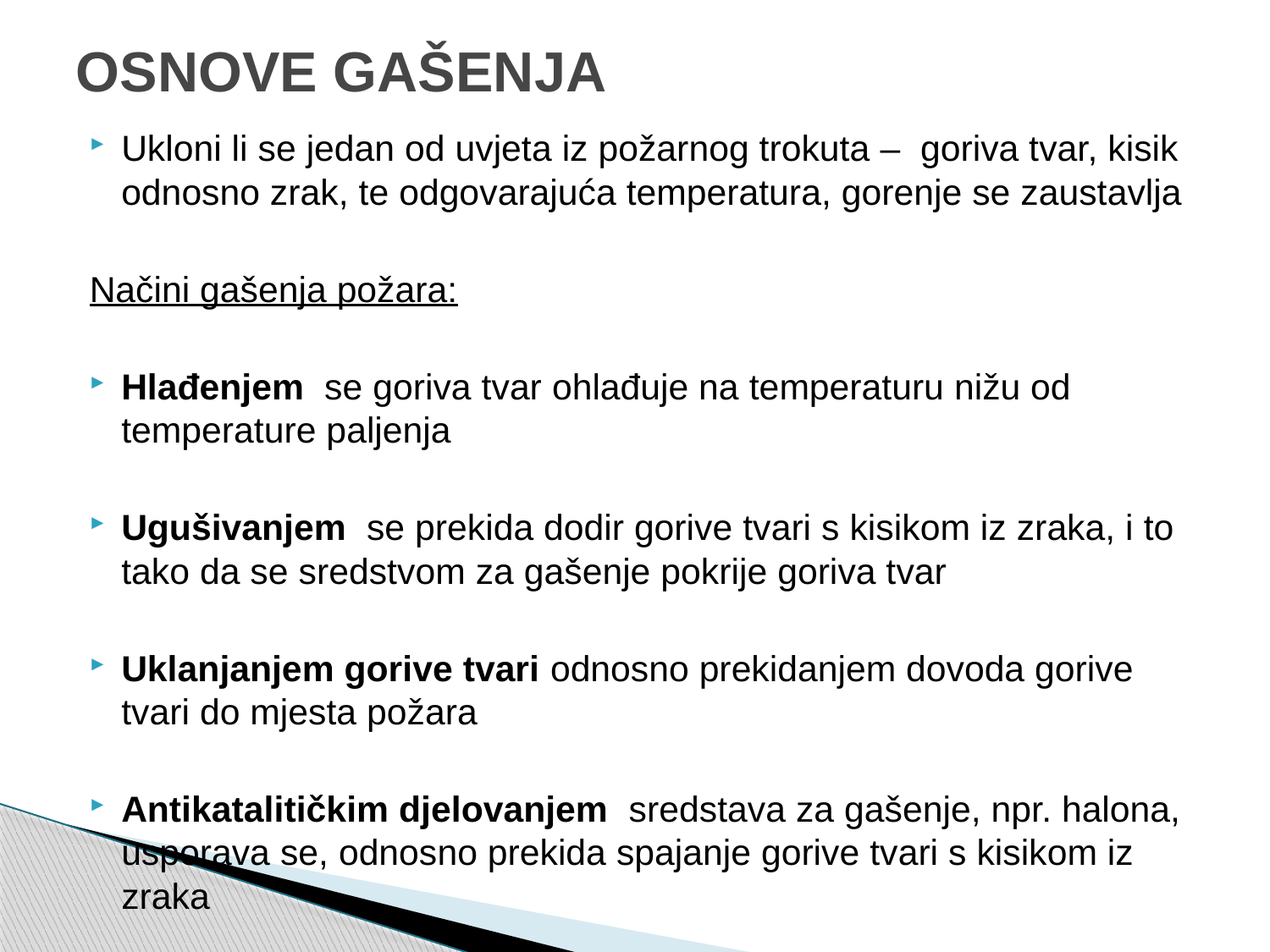

# OSNOVE GAŠENJA
Ukloni li se jedan od uvjeta iz požarnog trokuta –  goriva tvar, kisik odnosno zrak, te odgovarajuća temperatura, gorenje se zaustavlja

Načini gašenja požara:

Hlađenjem  se goriva tvar ohlađuje na temperaturu nižu od temperature paljenja

Ugušivanjem  se prekida dodir gorive tvari s kisikom iz zraka, i to tako da se sredstvom za gašenje pokrije goriva tvar

Uklanjanjem gorive tvari odnosno prekidanjem dovoda gorive tvari do mjesta požara

Antikatalitičkim djelovanjem  sredstava za gašenje, npr. halona, usporava se, odnosno prekida spajanje gorive tvari s kisikom iz zraka